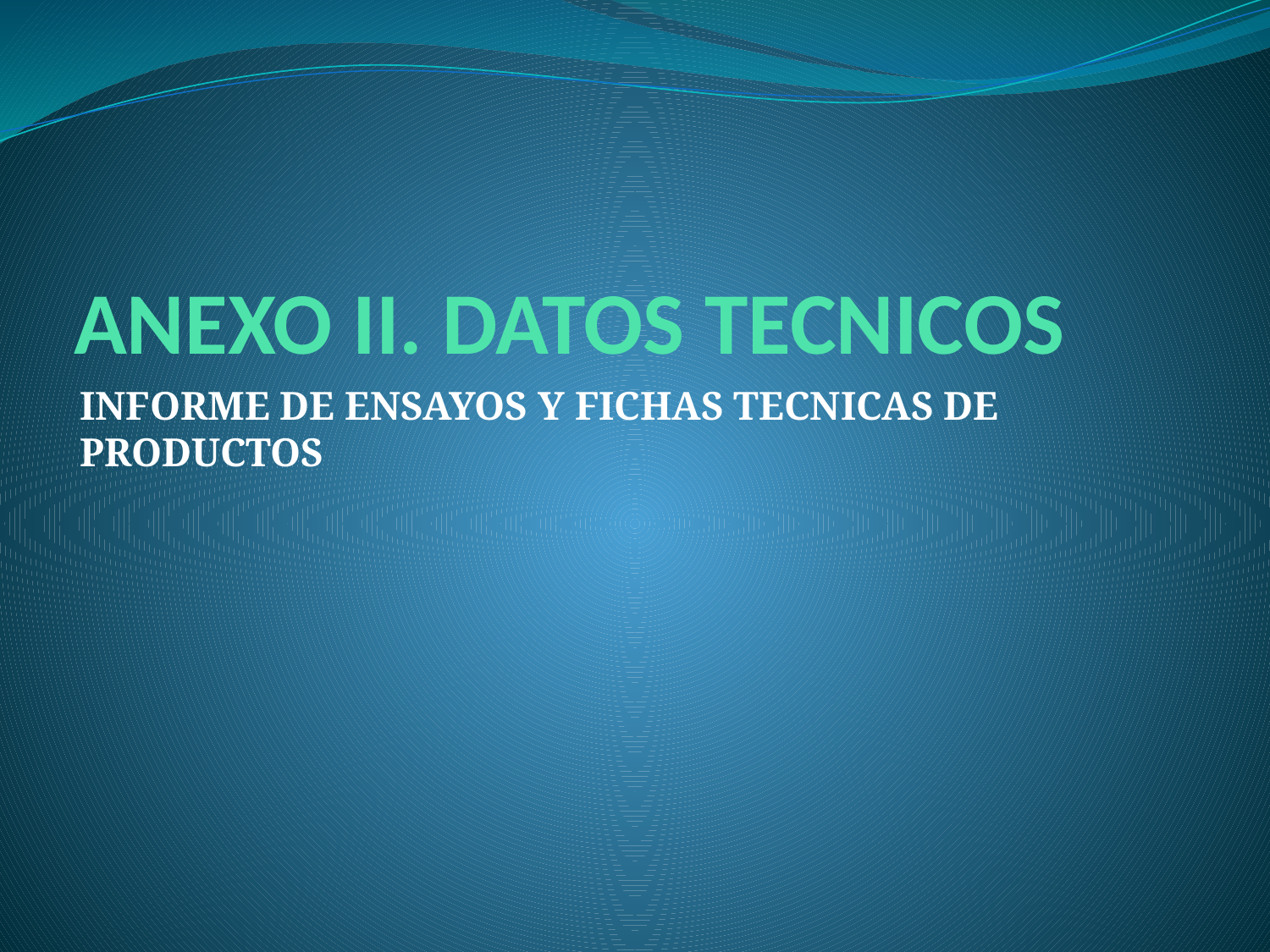

# ANEXO II. DATOS TECNICOS
INFORME DE ENSAYOS Y FICHAS TECNICAS DE PRODUCTOS